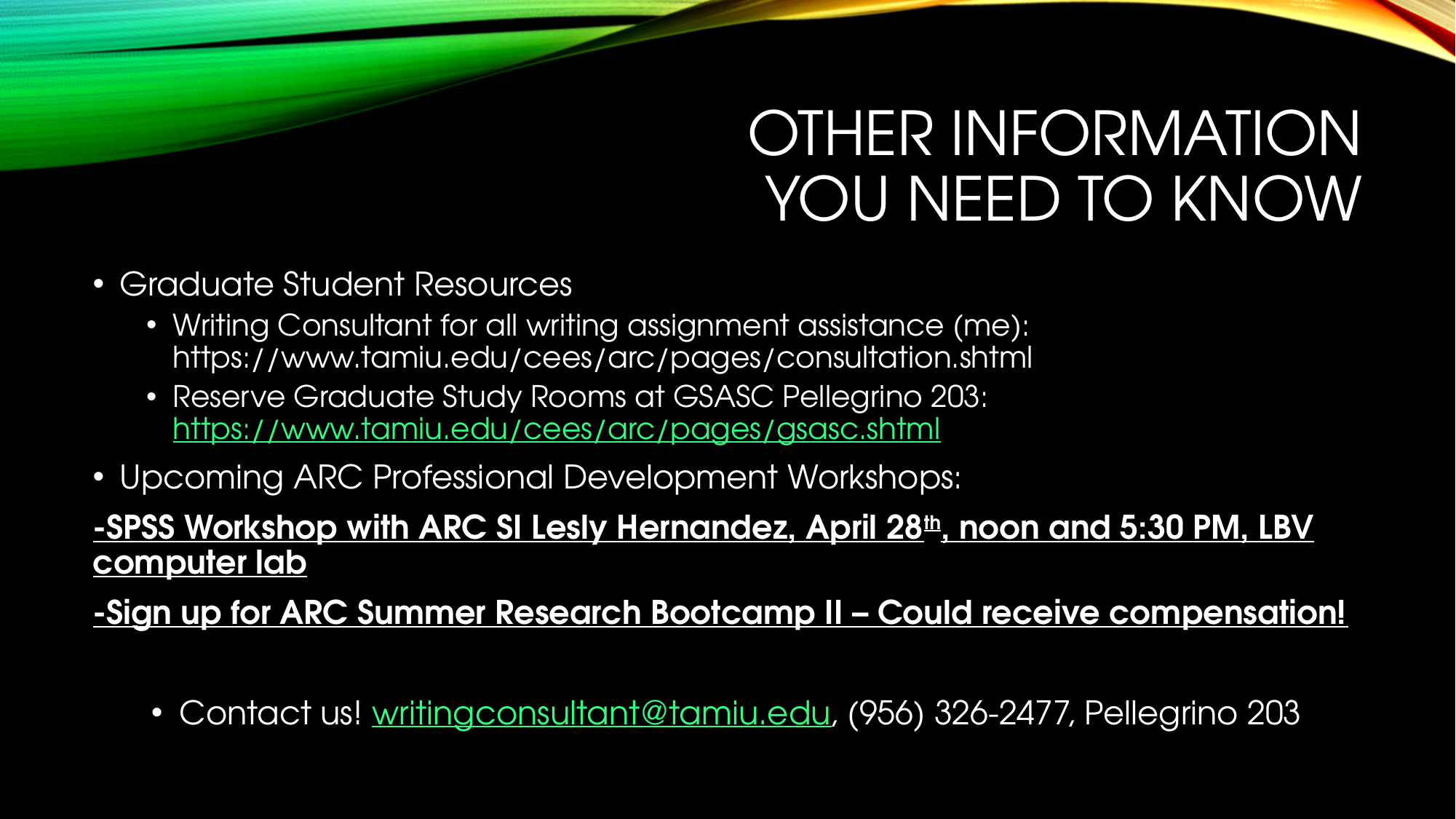

# Other Information you Need to know
Graduate Student Resources
Writing Consultant for all writing assignment assistance (me): https://www.tamiu.edu/cees/arc/pages/consultation.shtml
Reserve Graduate Study Rooms at GSASC Pellegrino 203: https://www.tamiu.edu/cees/arc/pages/gsasc.shtml
Upcoming ARC Professional Development Workshops:
-SPSS Workshop with ARC SI Lesly Hernandez, April 28th, noon and 5:30 PM, LBV computer lab
-Sign up for ARC Summer Research Bootcamp II – Could receive compensation!

Contact us! writingconsultant@tamiu.edu, (956) 326-2477, Pellegrino 203